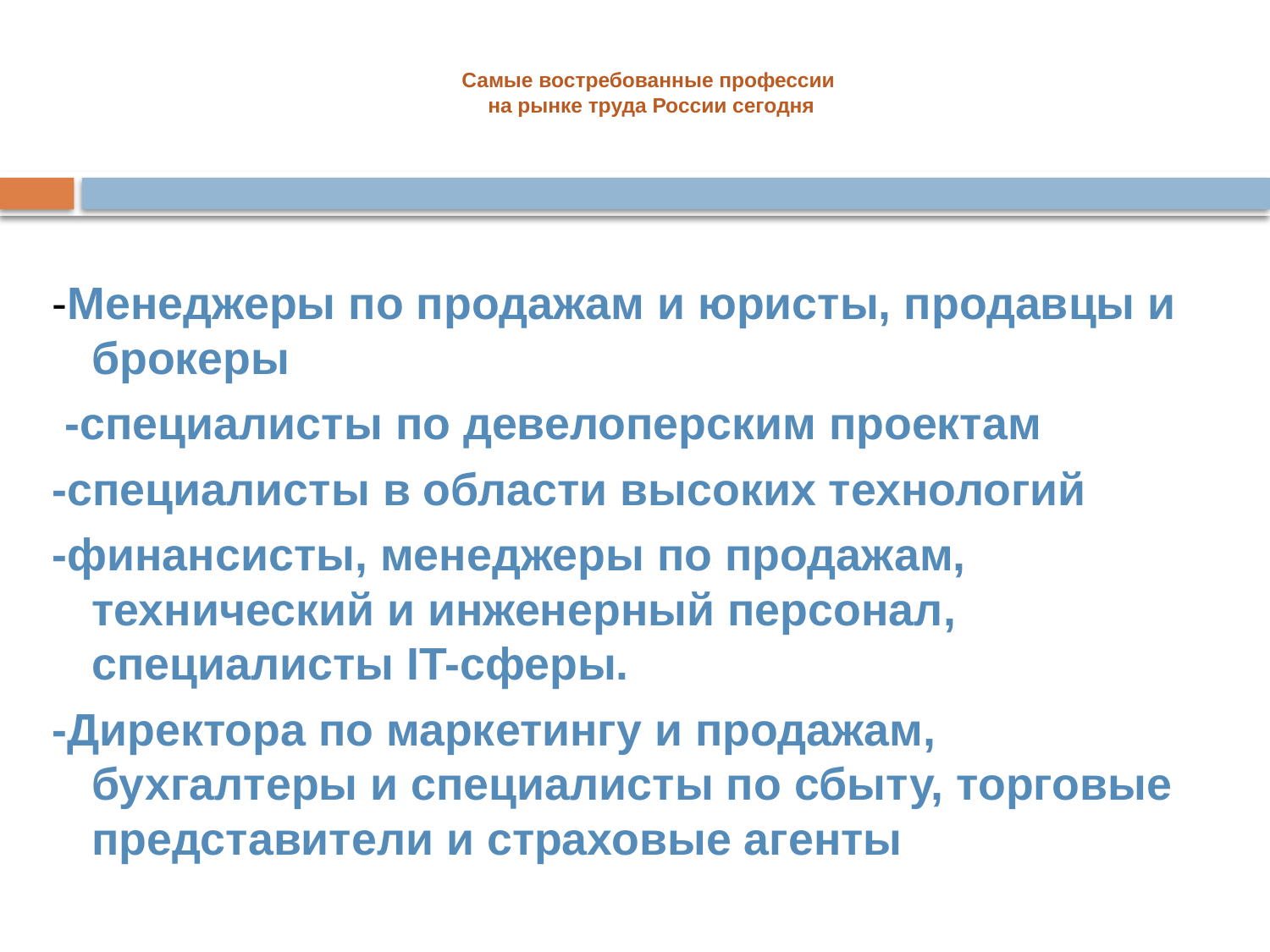

# Самые востребованные профессии на рынке труда России сегодня
-Менеджеры по продажам и юристы, продавцы и брокеры
 -специалисты по девелоперским проектам
-специалисты в области высоких технологий
-финансисты, менеджеры по продажам, технический и инженерный персонал, специалисты IT-сферы.
-Директора по маркетингу и продажам, бухгалтеры и специалисты по сбыту, торговые представители и страховые агенты